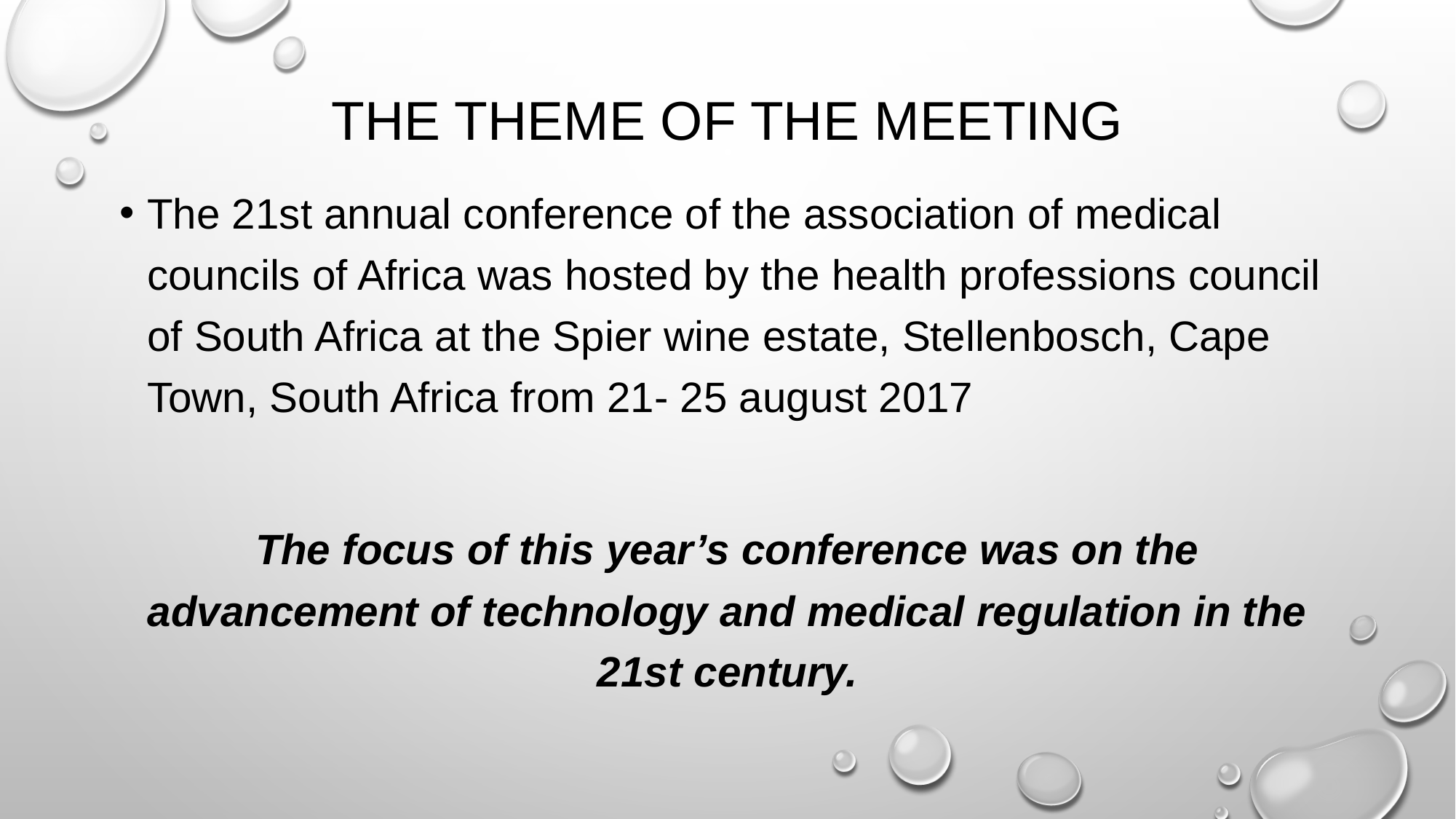

# The Theme of the meeting
The 21st annual conference of the association of medical councils of Africa was hosted by the health professions council of South Africa at the Spier wine estate, Stellenbosch, Cape Town, South Africa from 21- 25 august 2017

The focus of this year’s conference was on the advancement of technology and medical regulation in the 21st century.